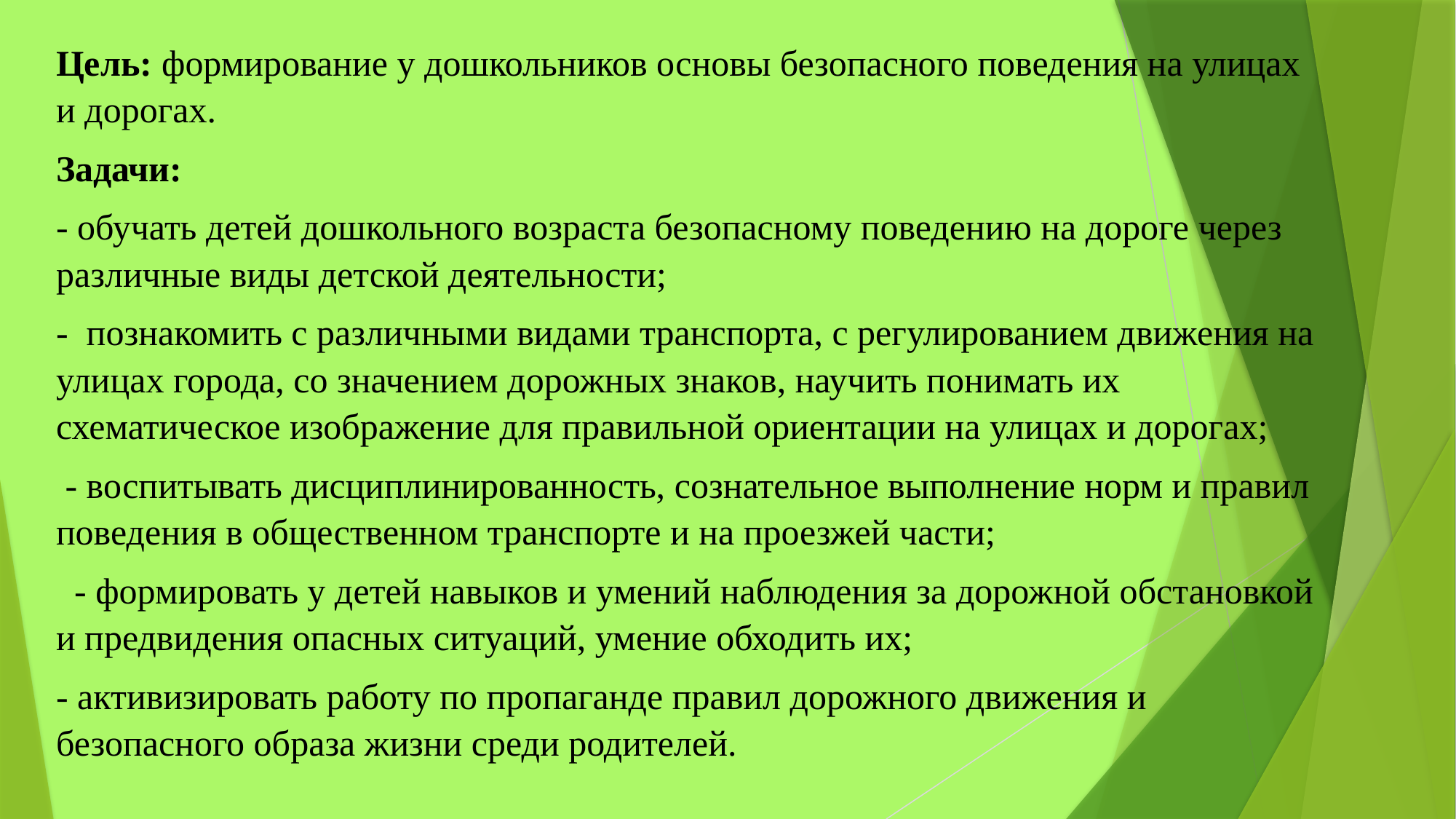

Цель: формирование у дошкольников основы безопасного поведения на улицах и дорогах.
Задачи:
- обучать детей дошкольного возраста безопасному поведению на дороге через различные виды детской деятельности;
-  познакомить с различными видами транспорта, с регулированием движения на улицах города, со значением дорожных знаков, научить понимать их схематическое изображение для правильной ориентации на улицах и дорогах;
 - воспитывать дисциплинированность, сознательное выполнение норм и правил поведения в общественном транспорте и на проезжей части;
  - формировать у детей навыков и умений наблюдения за дорожной обстановкой и предвидения опасных ситуаций, умение обходить их;
- активизировать работу по пропаганде правил дорожного движения и безопасного образа жизни среди родителей.